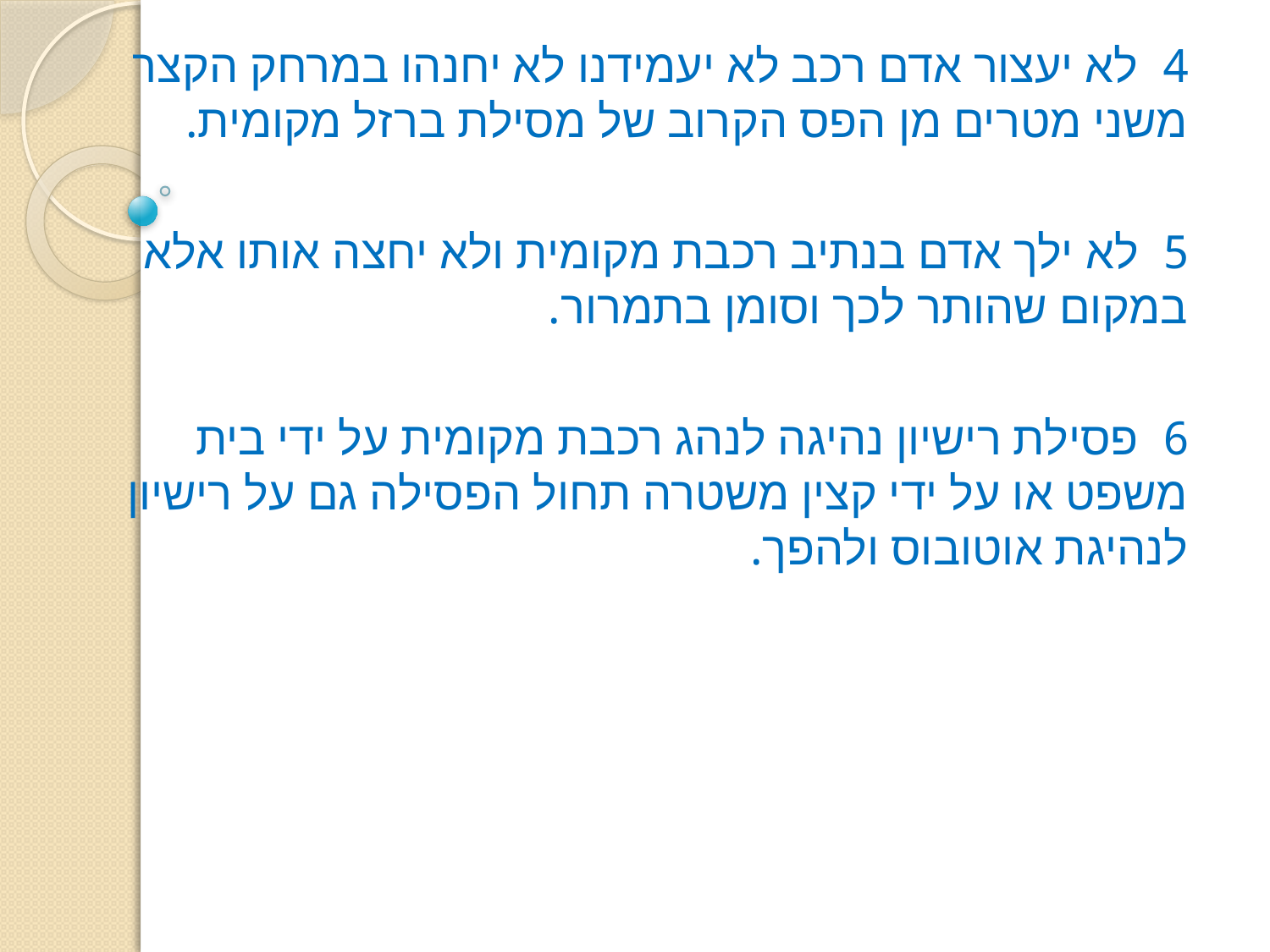

4  לא יעצור אדם רכב לא יעמידנו לא יחנהו במרחק הקצר משני מטרים מן הפס הקרוב של מסילת ברזל מקומית.

5  לא ילך אדם בנתיב רכבת מקומית ולא יחצה אותו אלא במקום שהותר לכך וסומן בתמרור.

6  פסילת רישיון נהיגה לנהג רכבת מקומית על ידי בית משפט או על ידי קצין משטרה תחול הפסילה גם על רישיון לנהיגת אוטובוס ולהפך.